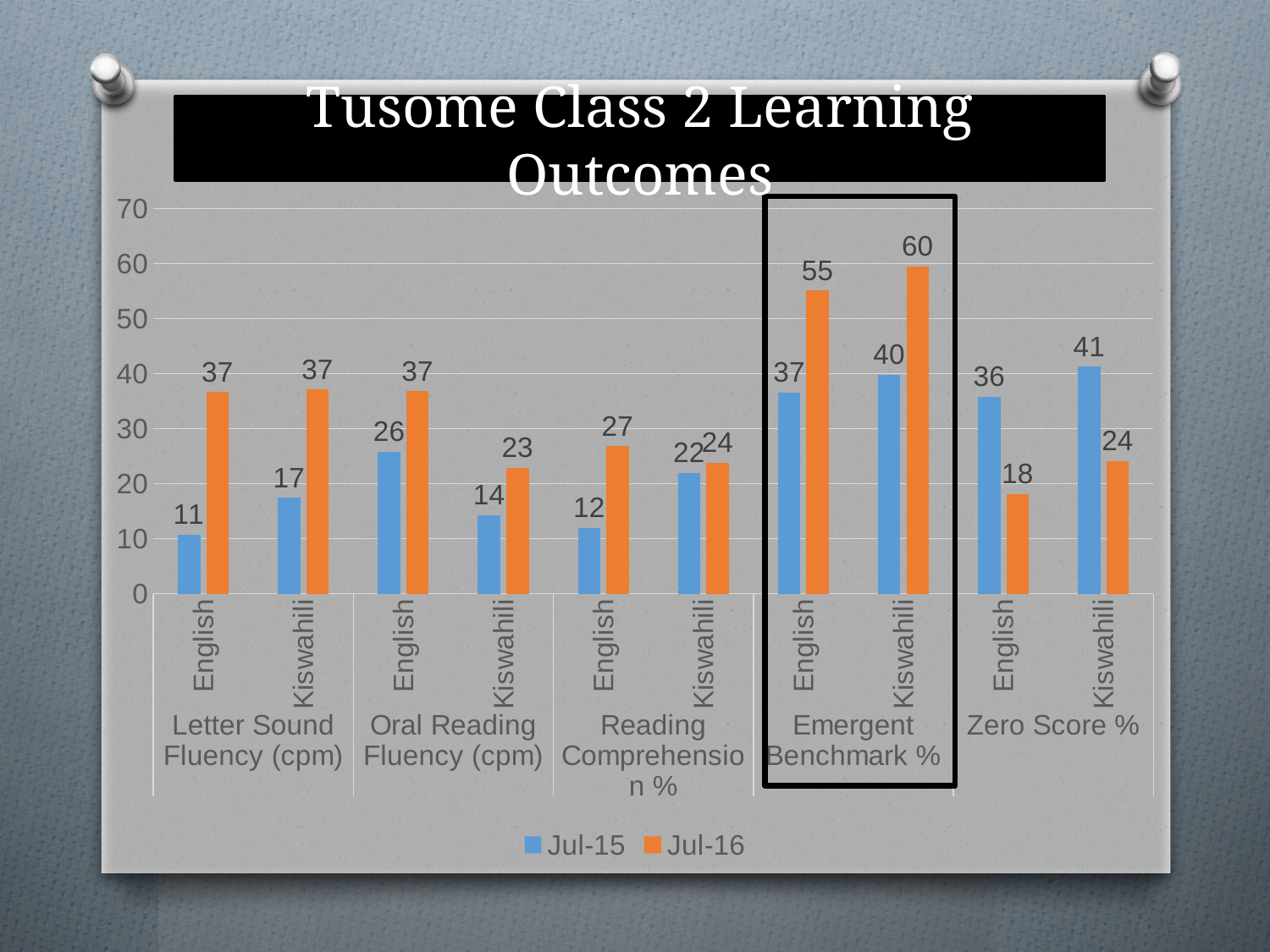

Tusome Class 2 Learning Outcomes

### Chart

| Category | Jul-15 | Jul-16 |
|---|---|---|
| English | 10.7 | 36.7 |
| Kiswahili | 17.4 | 37.1 |
| English | 25.8 | 36.8 |
| Kiswahili | 14.3 | 22.9 |
| English | 12.0 | 26.8 |
| Kiswahili | 22.0 | 23.79999999999999 |
| English | 36.6 | 55.1 |
| Kiswahili | 39.8 | 59.5 |
| English | 35.8 | 18.1 |
| Kiswahili | 41.3 | 24.1 |